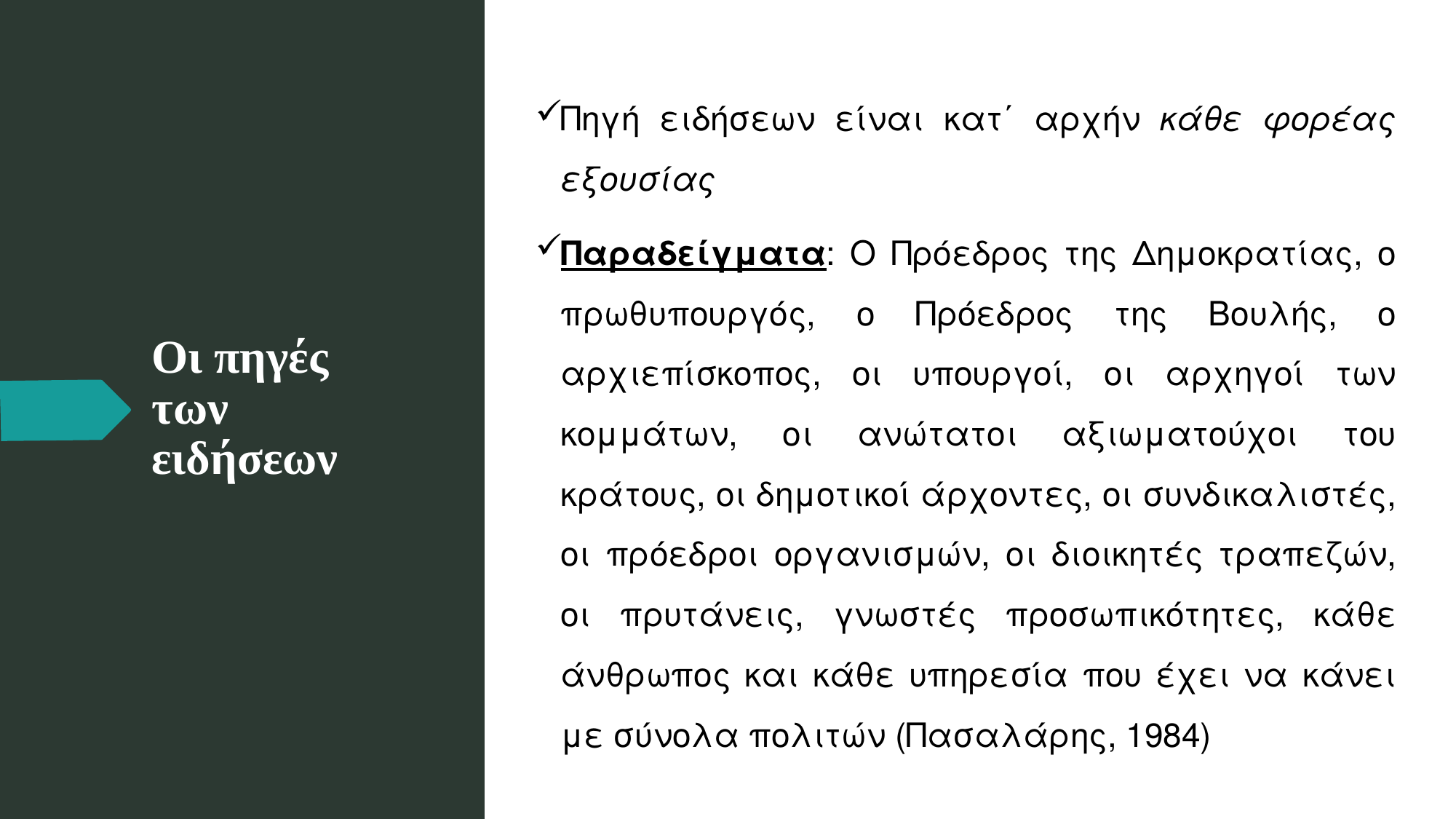

Πηγή ειδήσεων είναι κατ΄ αρχήν κάθε φορέας εξουσίας
Παραδείγματα: Ο Πρόεδρος της Δημοκρατίας, ο πρωθυπουργός, ο Πρόεδρος της Βουλής, ο αρχιεπίσκοπος, οι υπουργοί, οι αρχηγοί των κομμάτων, οι ανώτατοι αξιωματούχοι του κράτους, οι δημοτικοί άρχοντες, οι συνδικαλιστές, οι πρόεδροι οργανισμών, οι διοικητές τραπεζών, οι πρυτάνεις, γνωστές προσωπικότητες, κάθε άνθρωπος και κάθε υπηρεσία που έχει να κάνει με σύνολα πολιτών (Πασαλάρης, 1984)
# Οι πηγές των ειδήσεων